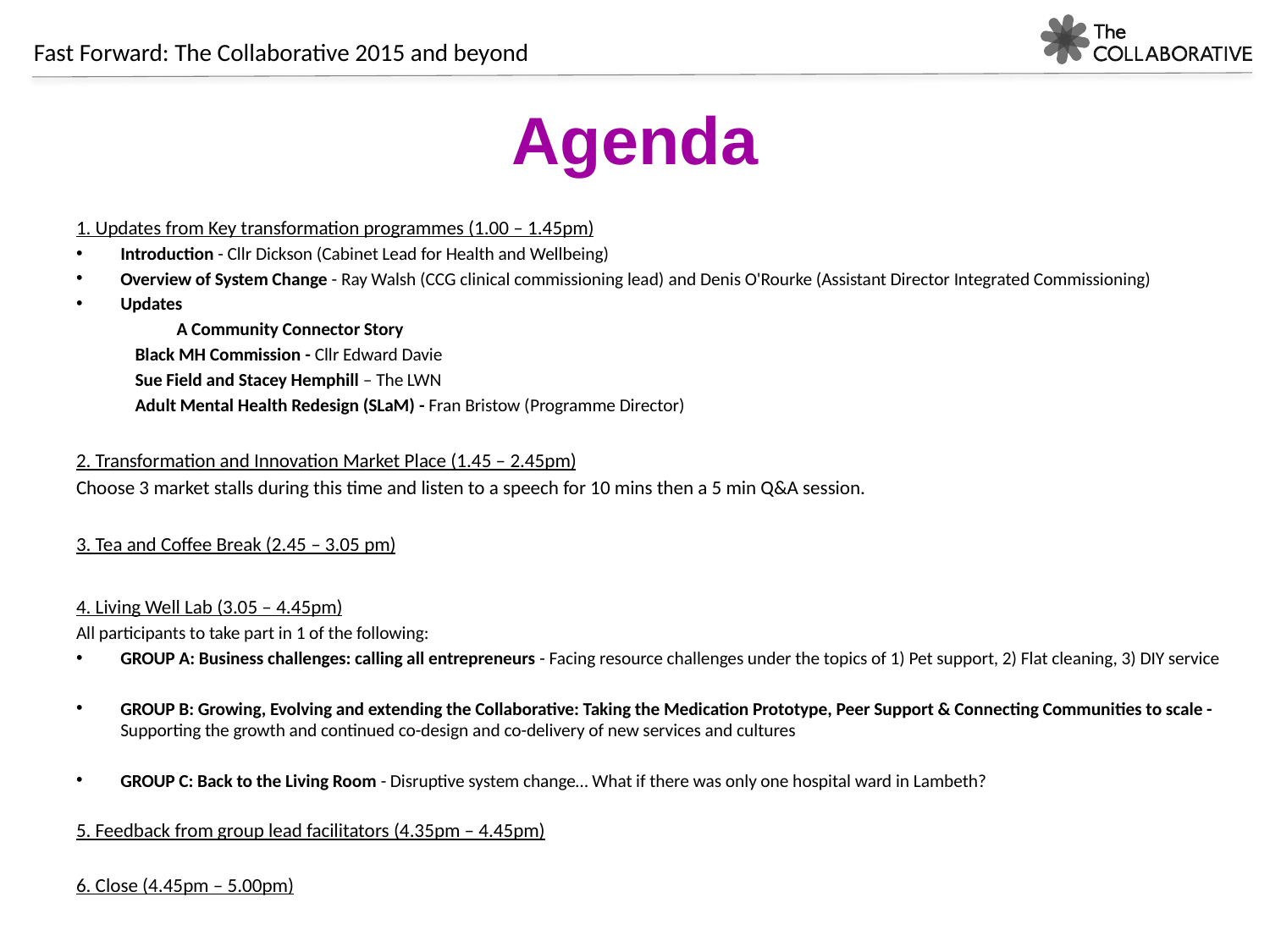

# Agenda
1. Updates from Key transformation programmes (1.00 – 1.45pm)
Introduction - Cllr Dickson (Cabinet Lead for Health and Wellbeing)
Overview of System Change - Ray Walsh (CCG clinical commissioning lead) and Denis O'Rourke (Assistant Director Integrated Commissioning)
Updates
	A Community Connector Story
Black MH Commission - Cllr Edward Davie
Sue Field and Stacey Hemphill – The LWN
Adult Mental Health Redesign (SLaM) - Fran Bristow (Programme Director)

2. Transformation and Innovation Market Place (1.45 – 2.45pm)
Choose 3 market stalls during this time and listen to a speech for 10 mins then a 5 min Q&A session.

3. Tea and Coffee Break (2.45 – 3.05 pm)

4. Living Well Lab (3.05 – 4.45pm)
All participants to take part in 1 of the following:
GROUP A: Business challenges: calling all entrepreneurs - Facing resource challenges under the topics of 1) Pet support, 2) Flat cleaning, 3) DIY service

GROUP B: Growing, Evolving and extending the Collaborative: Taking the Medication Prototype, Peer Support & Connecting Communities to scale - Supporting the growth and continued co-design and co-delivery of new services and cultures

GROUP C: Back to the Living Room - Disruptive system change… What if there was only one hospital ward in Lambeth?

5. Feedback from group lead facilitators (4.35pm – 4.45pm)

6. Close (4.45pm – 5.00pm)